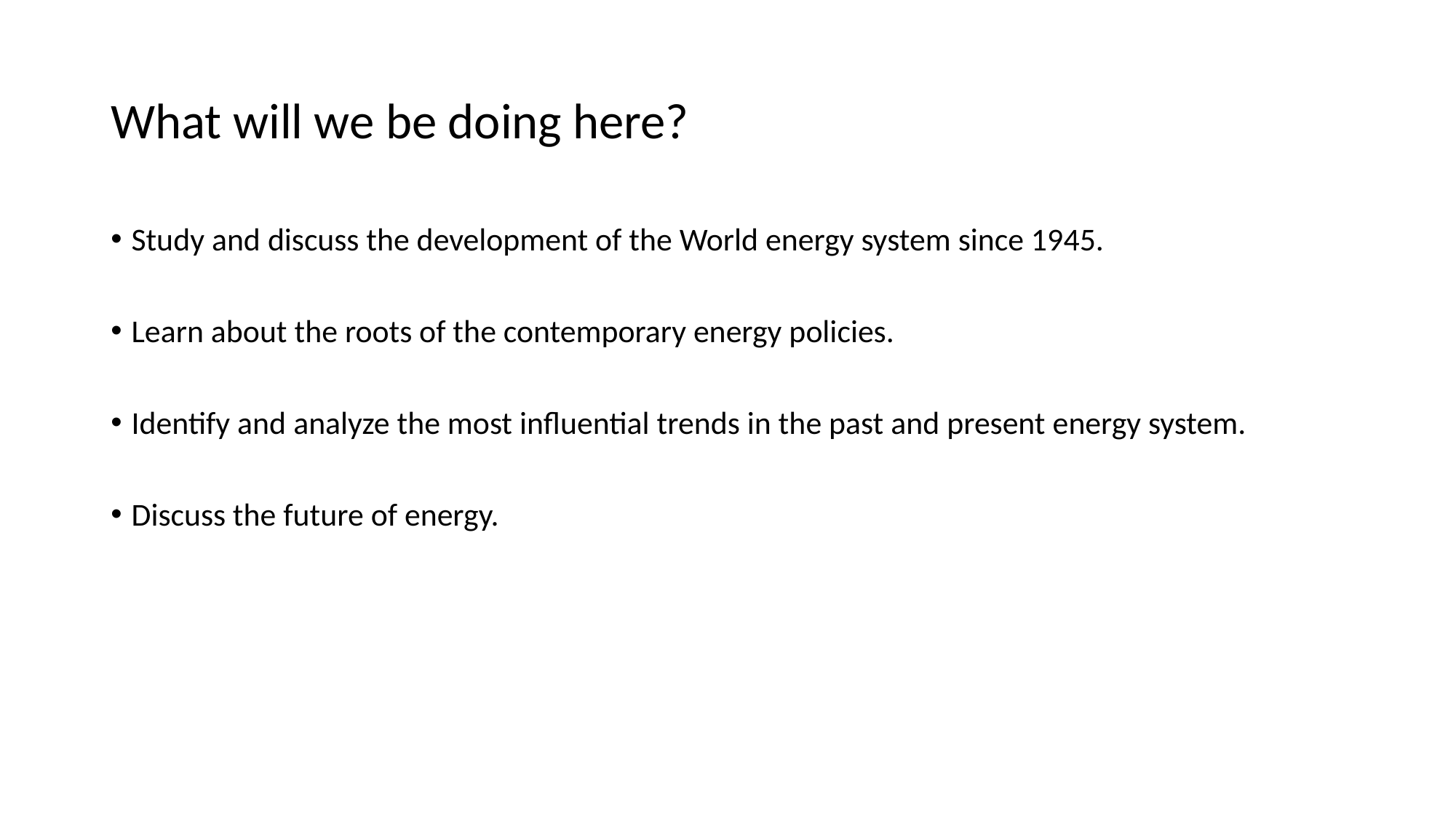

# What will we be doing here?
Study and discuss the development of the World energy system since 1945.

Learn about the roots of the contemporary energy policies.

Identify and analyze the most influential trends in the past and present energy system.

Discuss the future of energy.